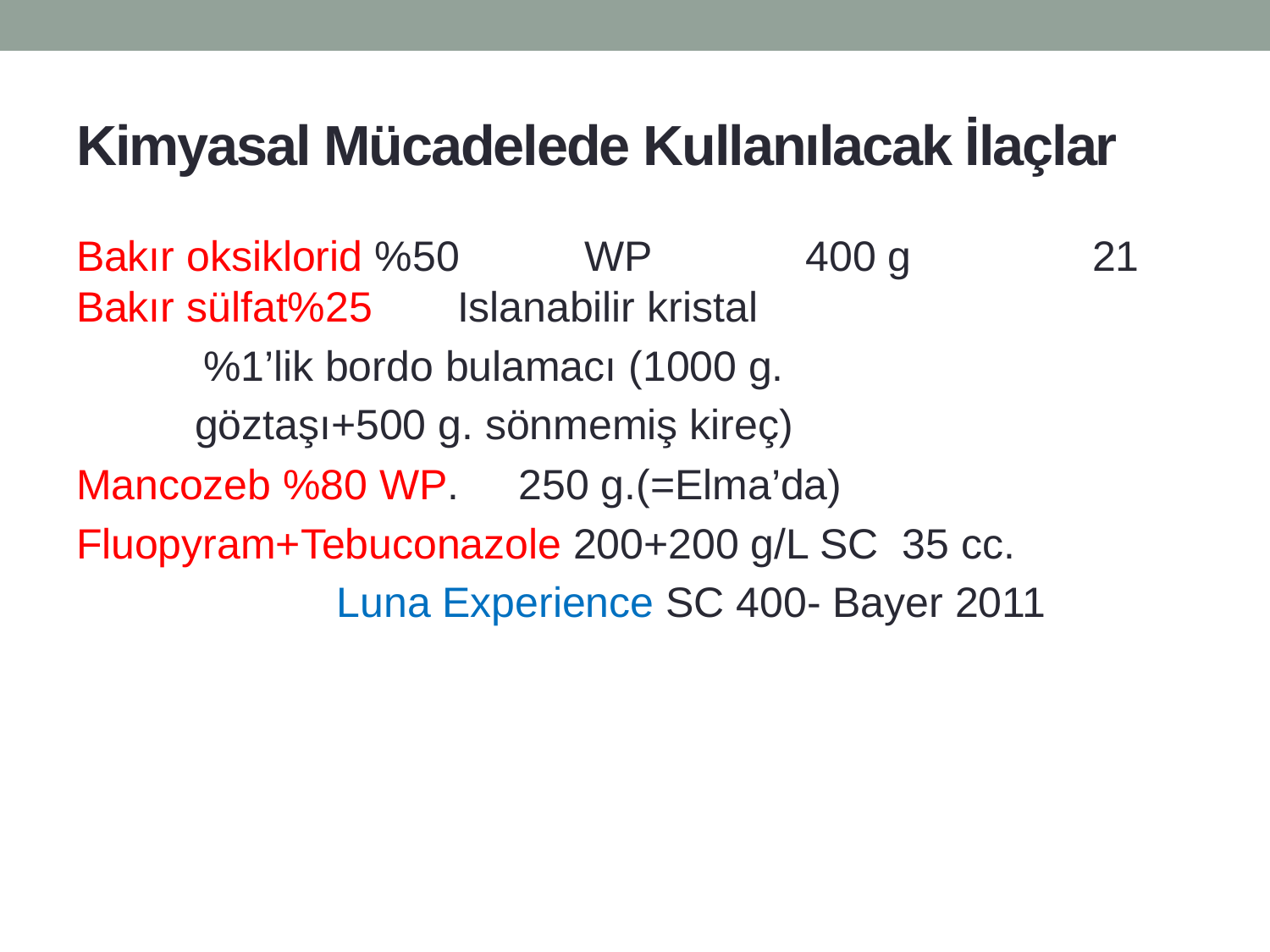

# Kimyasal Mücadelede Kullanılacak İlaçlar
Bakır oksiklorid %50 	WP 	        400 g     	21 Bakır sülfat%25 	Islanabilir kristal
	%1’lik bordo bulamacı (1000 g.
          göztaşı+500 g. sönmemiş kireç)
Mancozeb %80 WP.     250 g.(=Elma’da)
Fluopyram+Tebuconazole 200+200 g/L SC  35 cc.
                      Luna Experience SC 400- Bayer 2011